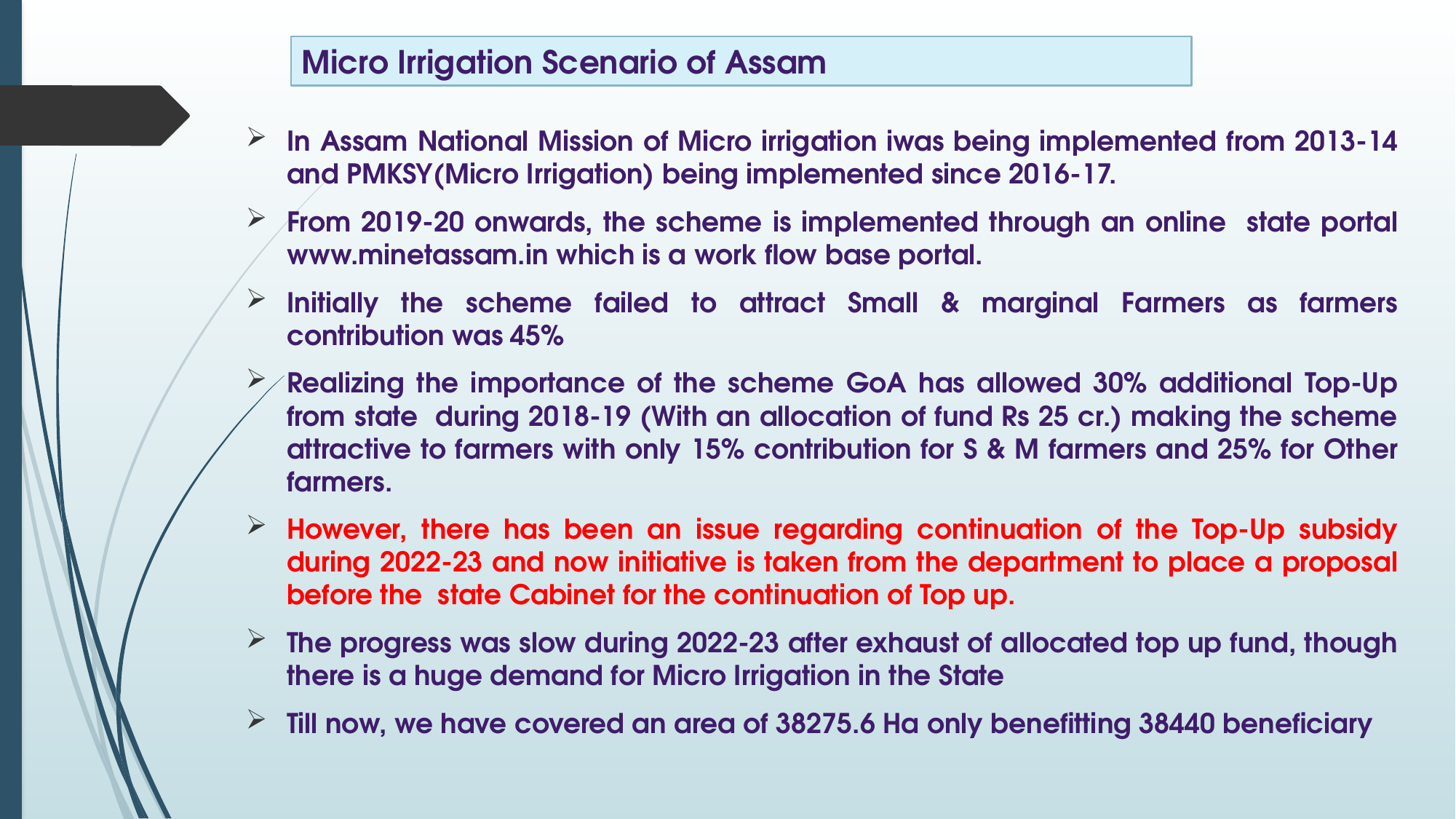

# Micro Irrigation Scenario of Assam
In Assam National Mission of Micro irrigation iwas being implemented from 2013-14 and PMKSY(Micro Irrigation) being implemented since 2016-17.
From 2019-20 onwards, the scheme is implemented through an online  state portal www.minetassam.in which is a work flow base portal.
Initially the scheme failed to attract Small & marginal Farmers as farmers contribution was 45%
Realizing the importance of the scheme GoA has allowed 30% additional Top-Up from state  during 2018-19 (With an allocation of fund Rs 25 cr.) making the scheme attractive to farmers with only 15% contribution for S & M farmers and 25% for Other farmers.
However, there has been an issue regarding continuation of the Top-Up subsidy during 2022-23 and now initiative is taken from the department to place a proposal before the  state Cabinet for the continuation of Top up.
The progress was slow during 2022-23 after exhaust of allocated top up fund, though there is a huge demand for Micro Irrigation in the State
Till now, we have covered an area of 38275.6 Ha only benefitting 38440 beneficiary